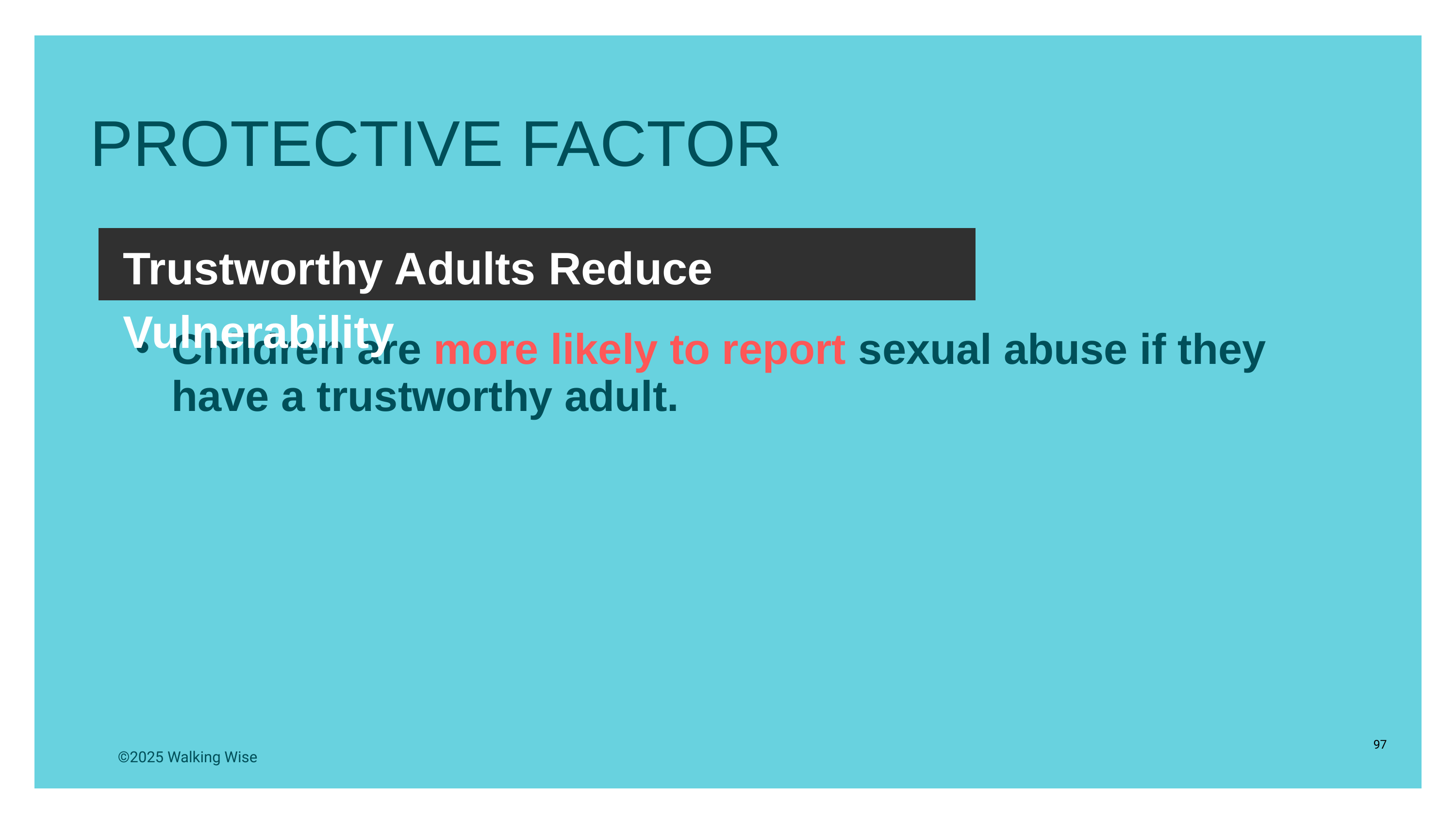

PROTECTIVE FACTOR

Trustworthy Adults Reduce Vulnerability
Children are more likely to report sexual abuse if they have a trustworthy adult.

97
©2025 Walking Wise